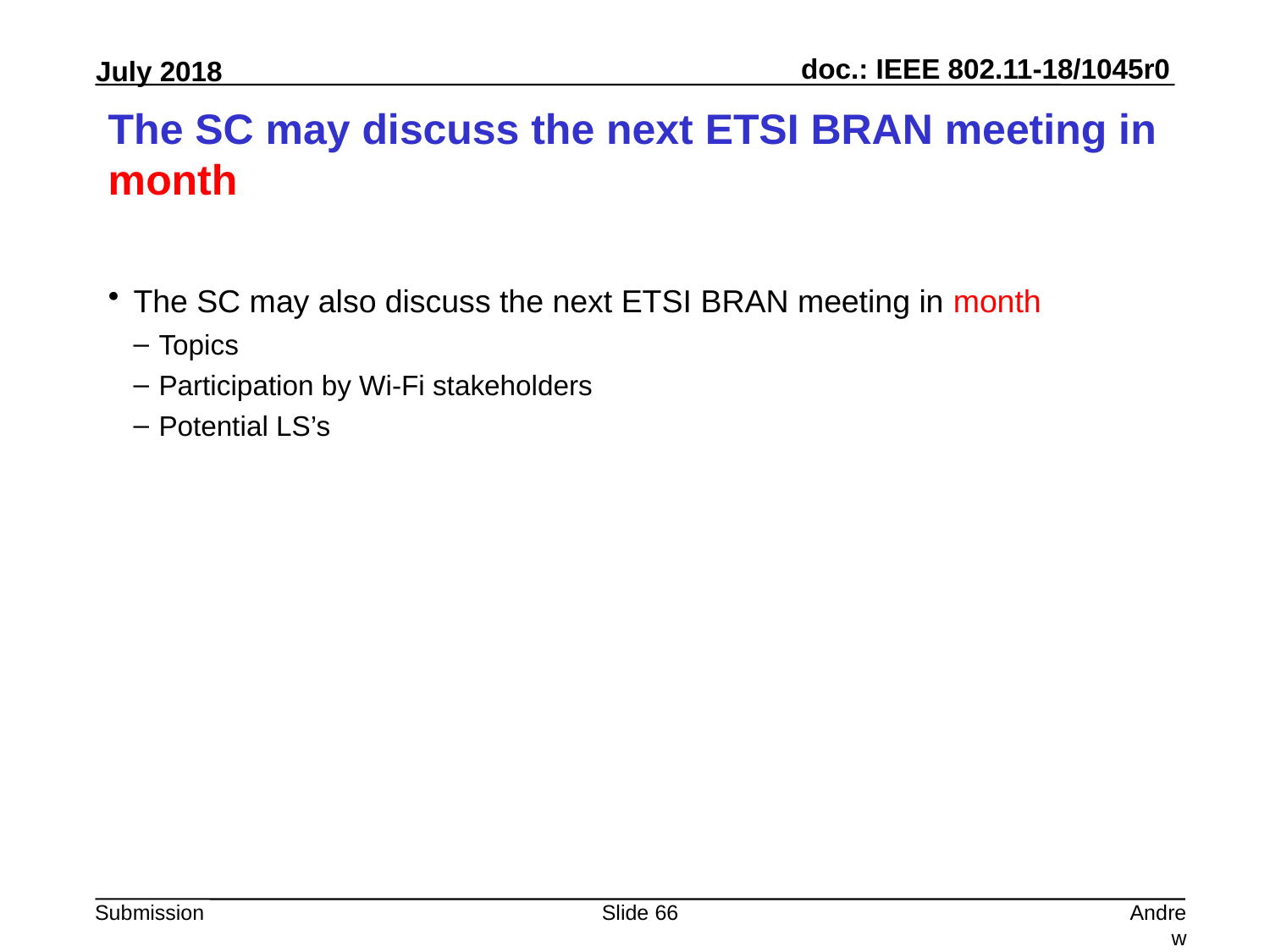

# The SC may discuss the next ETSI BRAN meeting in month
The SC may also discuss the next ETSI BRAN meeting in month
Topics
Participation by Wi-Fi stakeholders
Potential LS’s

Slide 66
Andrew Myles, Cisco